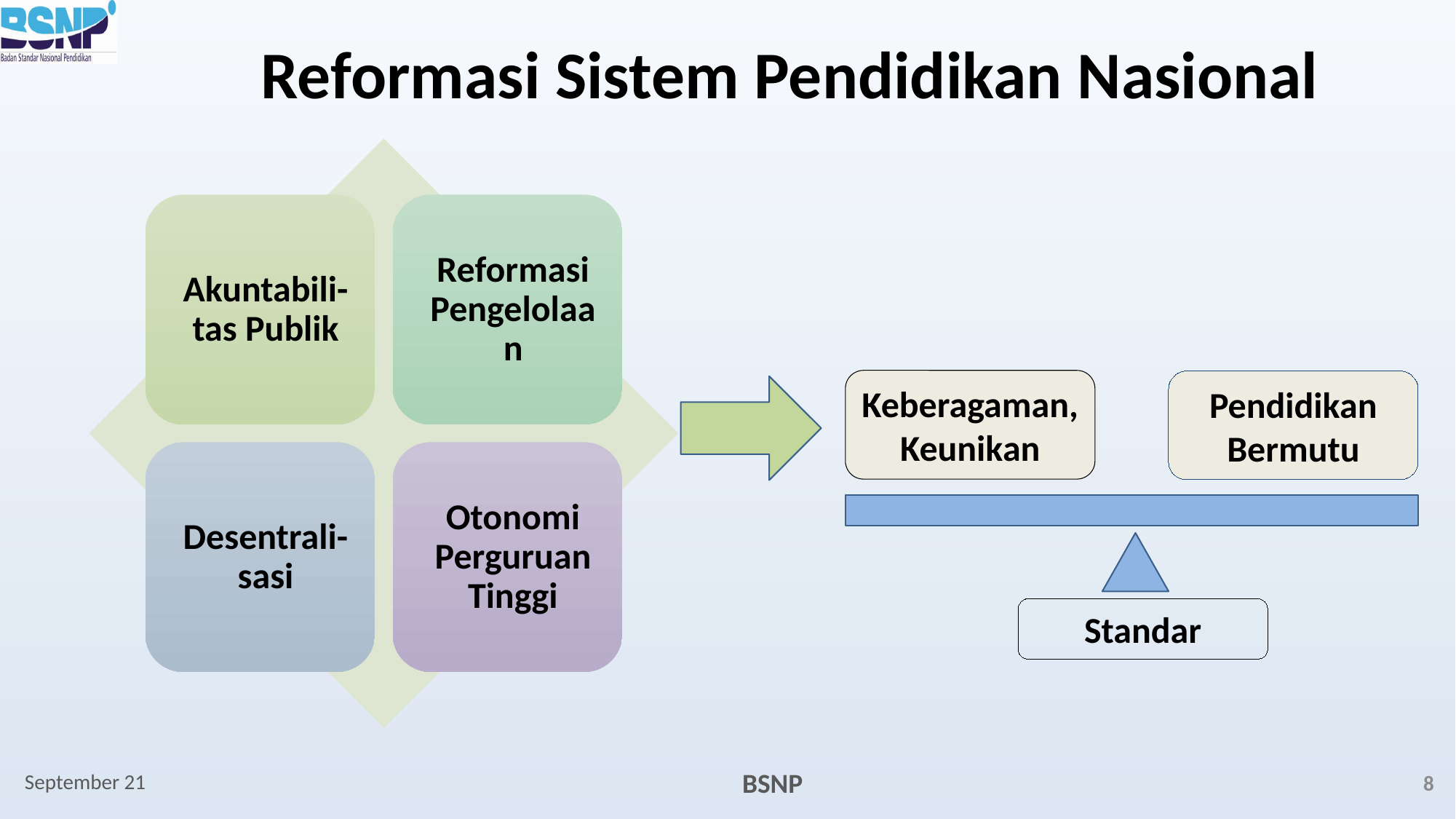

# Reformasi Sistem Pendidikan Nasional
Akuntabili-tas Publik
Reformasi Pengelolaan
Desentrali-sasi
Otonomi Perguruan Tinggi
Keberagaman, Keunikan
Pendidikan Bermutu

Standar
September 21
8
BSNP